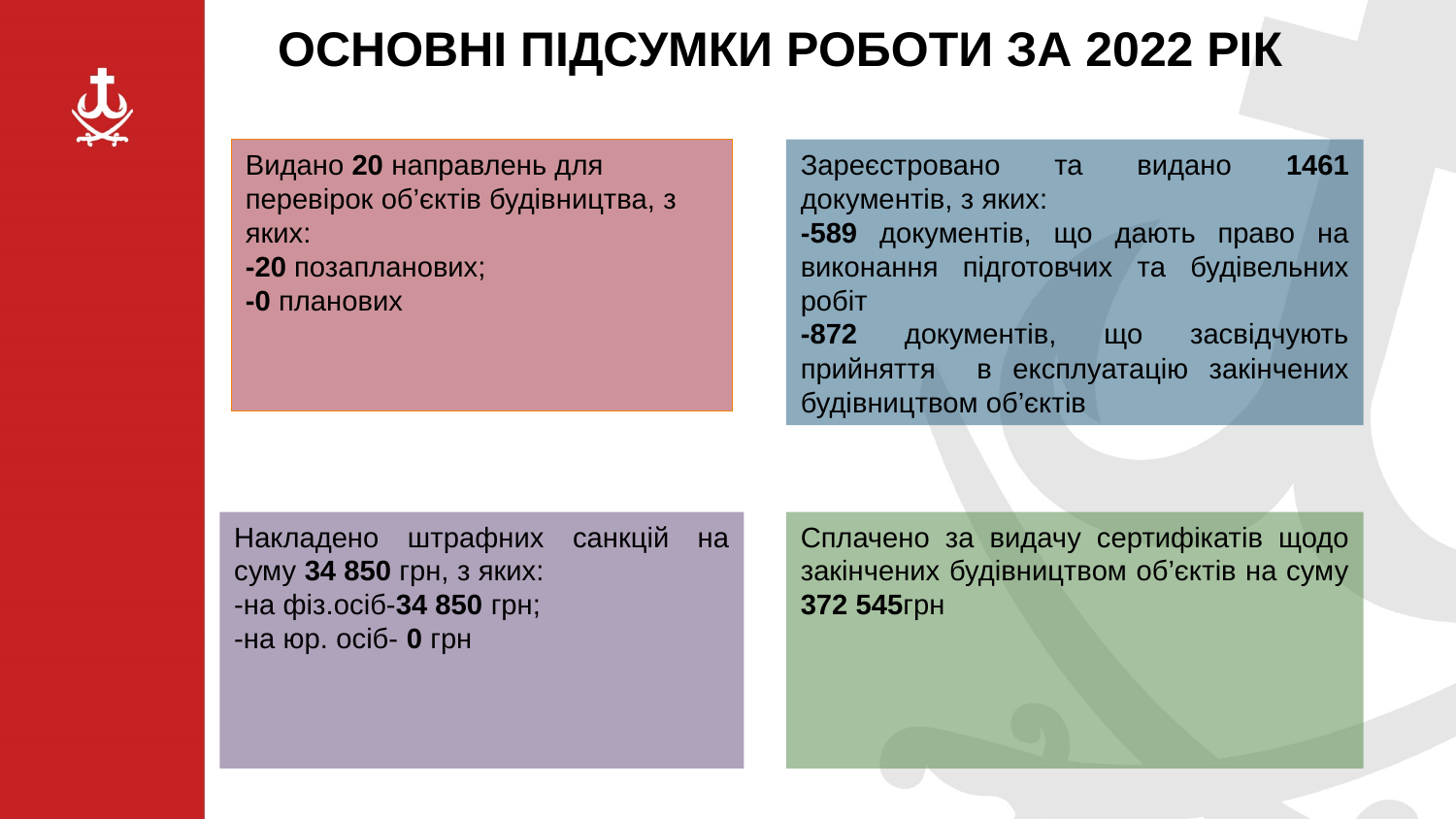

ОСНОВНІ ПІДСУМКИ РОБОТИ ЗА 2022 РІК
Видано 20 направлень для перевірок об’єктів будівництва, з яких:
-20 позапланових;
-0 планових

Зареєстровано та видано 1461 документів, з яких:
-589 документів, що дають право на виконання підготовчих та будівельних робіт
-872 документів, що засвідчують прийняття  в експлуатацію закінчених будівництвом об’єктів
Накладено штрафних санкцій на суму 34 850 грн, з яких:
-на фіз.осіб-34 850 грн;
-на юр. осіб- 0 грн

Сплачено за видачу сертифікатів щодо закінчених будівництвом об’єктів на суму 372 545грн